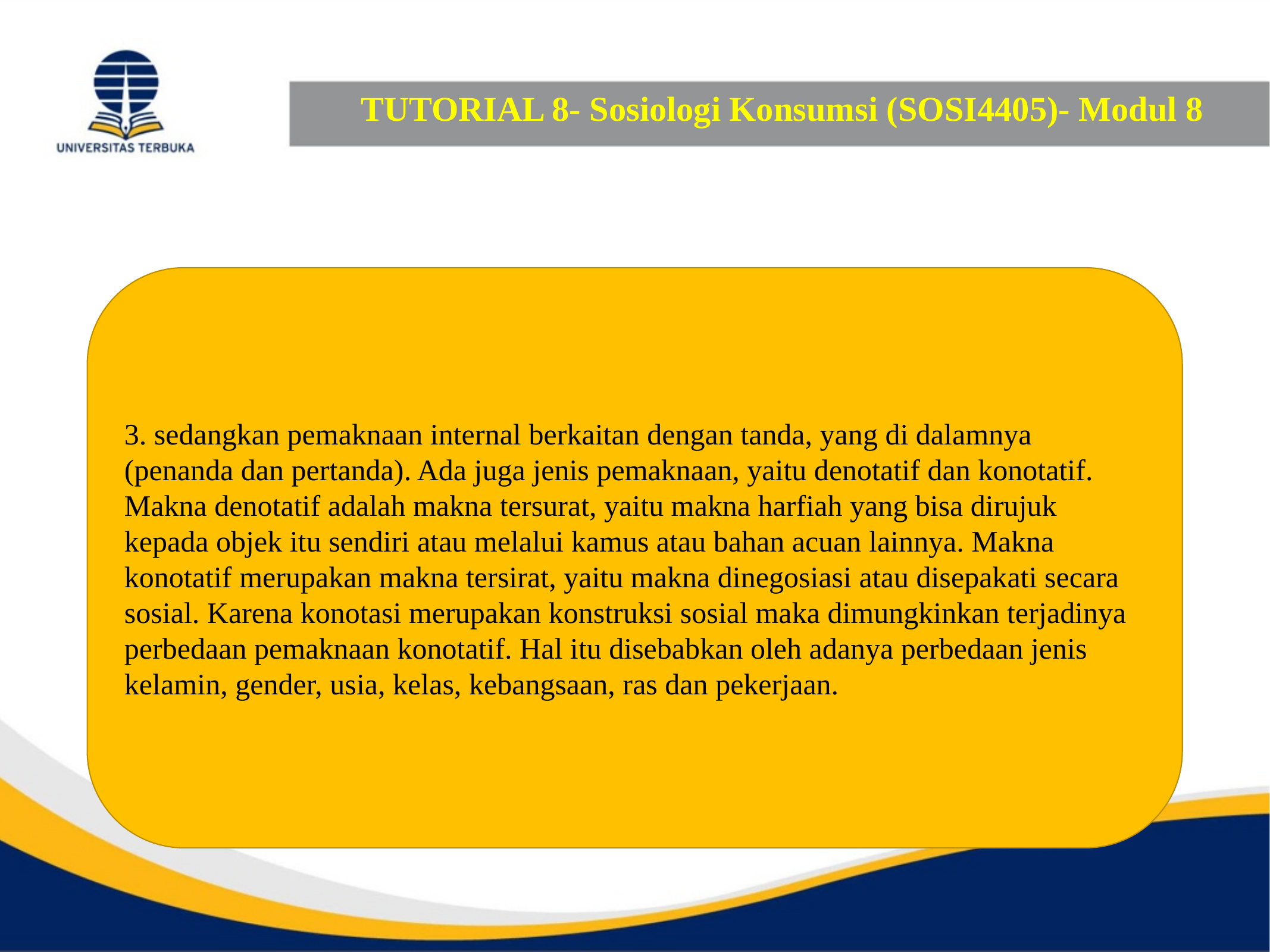

# TUTORIAL 8- Sosiologi Konsumsi (SOSI4405)- Modul 8
3. sedangkan pemaknaan internal berkaitan dengan tanda, yang di dalamnya (penanda dan pertanda). Ada juga jenis pemaknaan, yaitu denotatif dan konotatif. Makna denotatif adalah makna tersurat, yaitu makna harfiah yang bisa dirujuk kepada objek itu sendiri atau melalui kamus atau bahan acuan lainnya. Makna konotatif merupakan makna tersirat, yaitu makna dinegosiasi atau disepakati secara sosial. Karena konotasi merupakan konstruksi sosial maka dimungkinkan terjadinya perbedaan pemaknaan konotatif. Hal itu disebabkan oleh adanya perbedaan jenis kelamin, gender, usia, kelas, kebangsaan, ras dan pekerjaan.